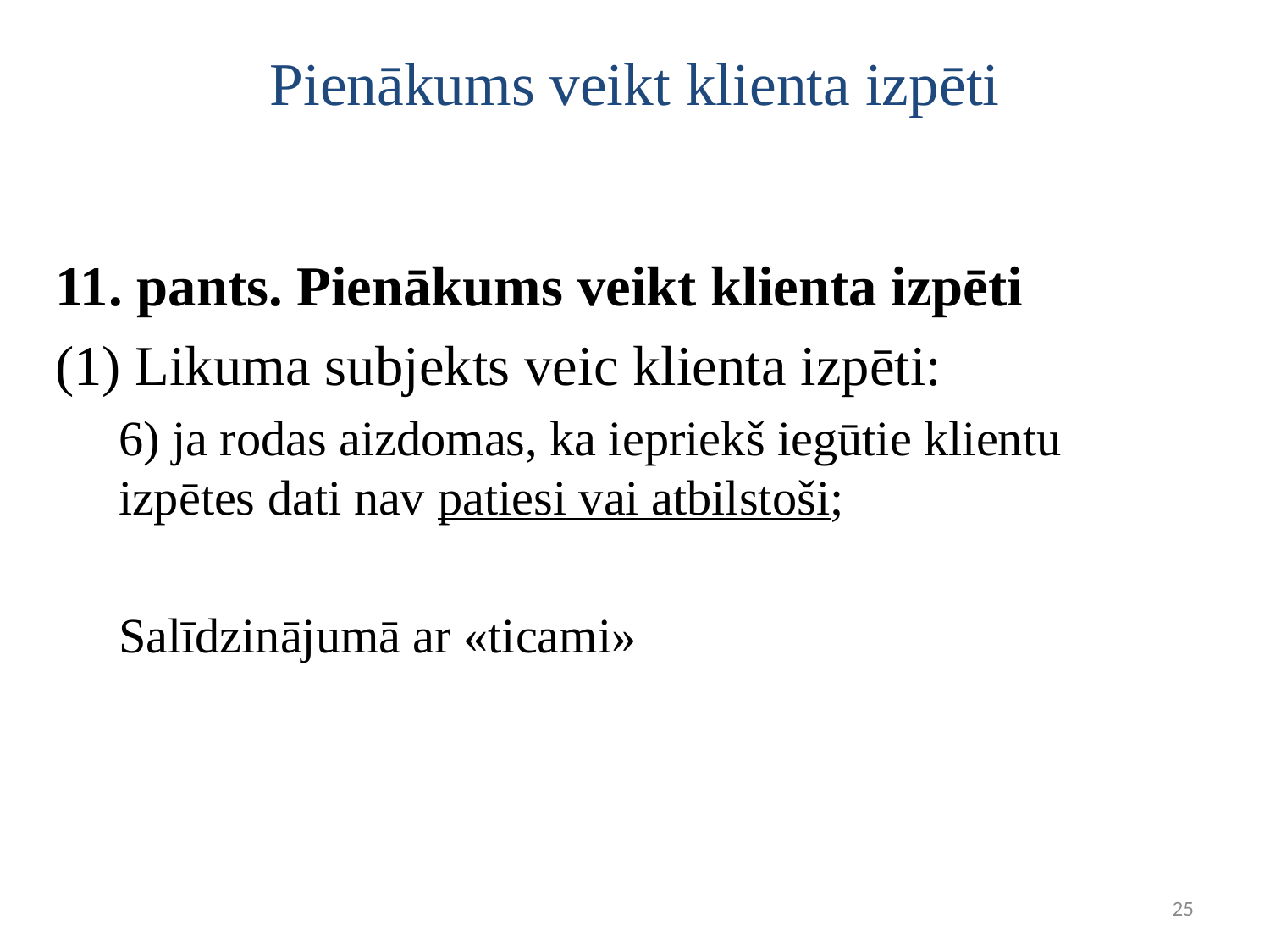

# Pienākums veikt klienta izpēti
11. pants. Pienākums veikt klienta izpēti
(1) Likuma subjekts veic klienta izpēti:
6) ja rodas aizdomas, ka iepriekš iegūtie klientu izpētes dati nav patiesi vai atbilstoši;

Salīdzinājumā ar «ticami»
25